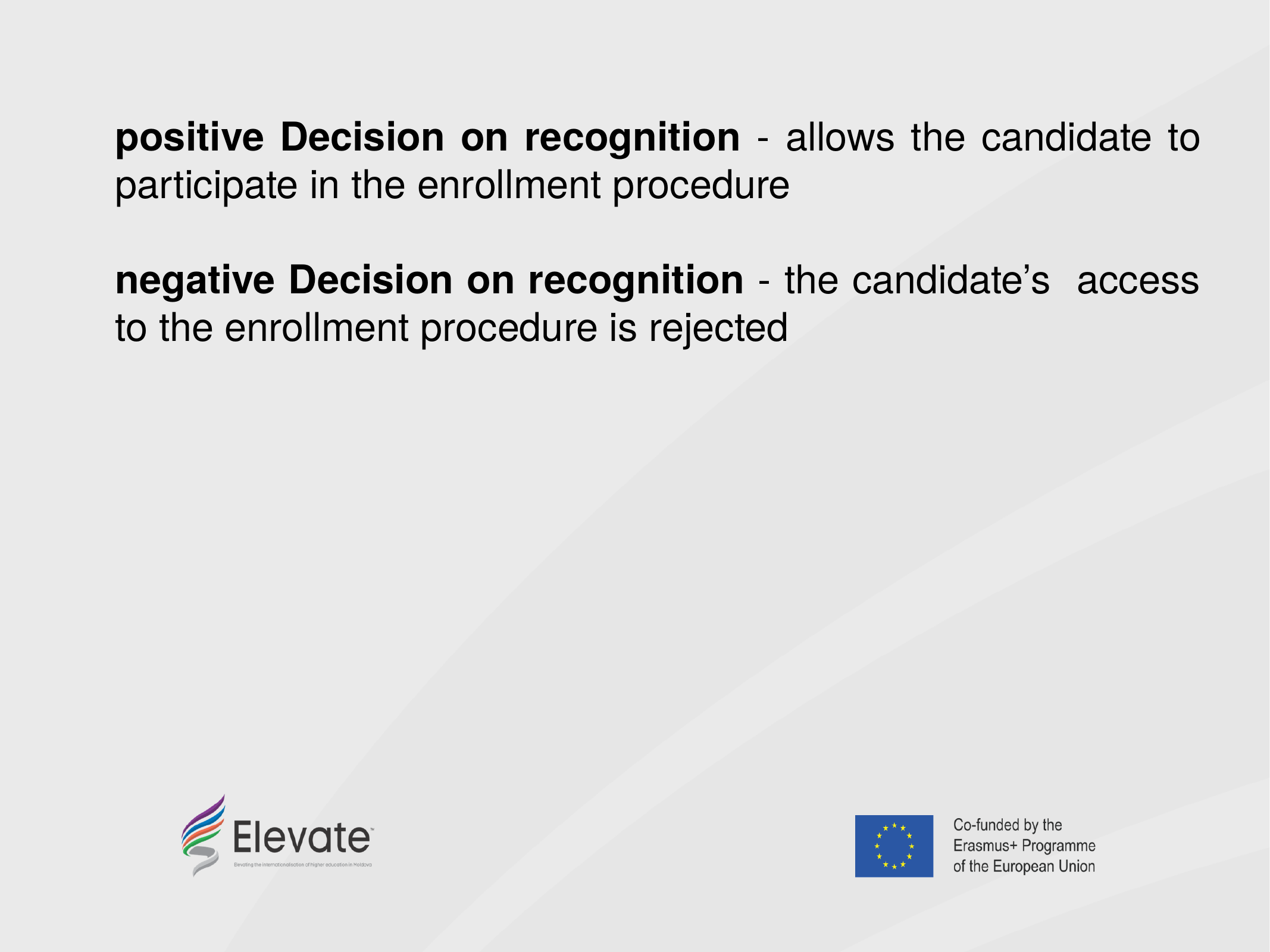

positive Decision on recognition - allows the candidate to participate in the enrollment procedure

negative Decision on recognition - the candidate’s  access to the enrollment procedure is rejected